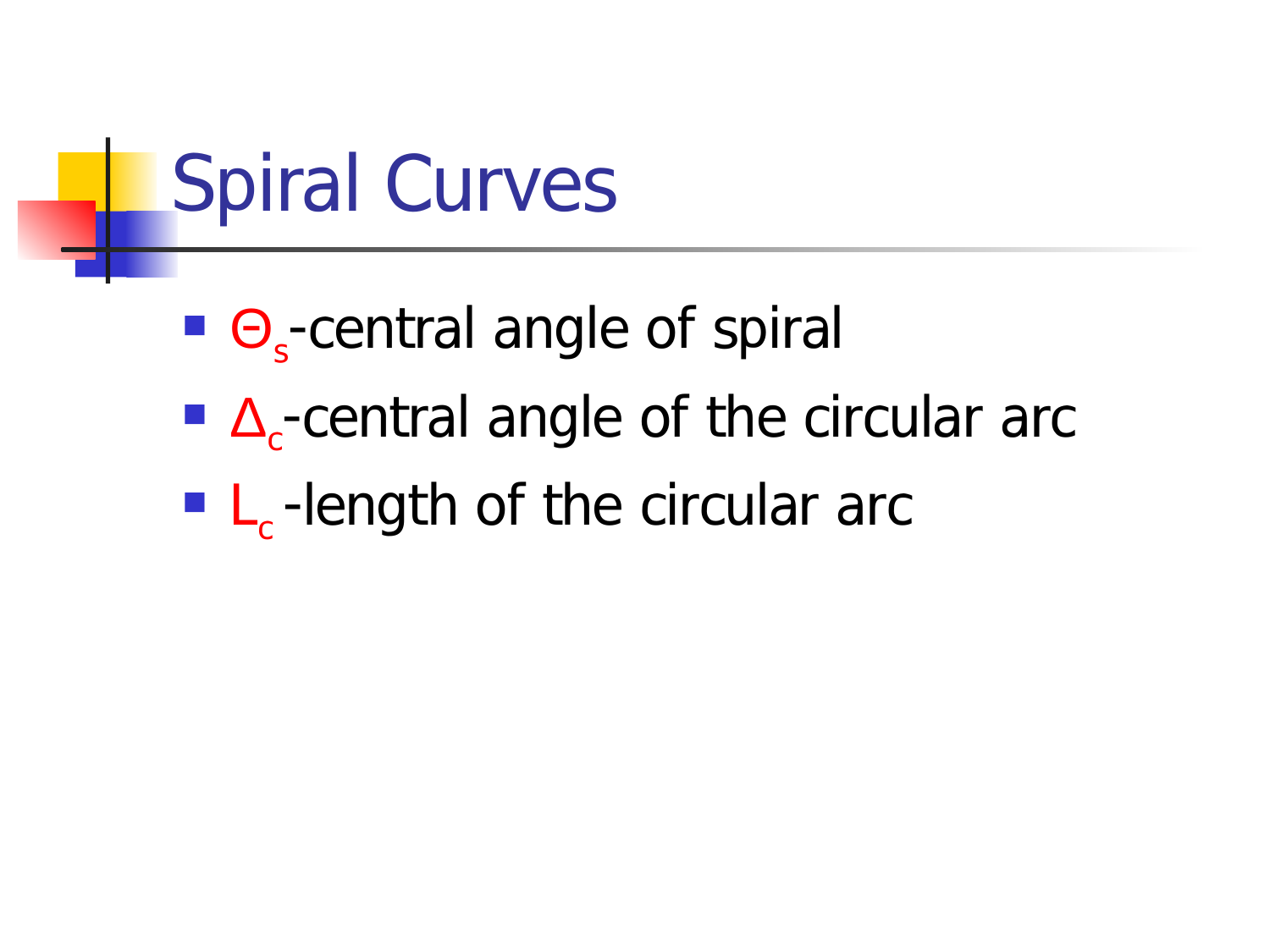

# Spiral Curves
Θs-central angle of spiral
Δc-central angle of the circular arc
Lc -length of the circular arc